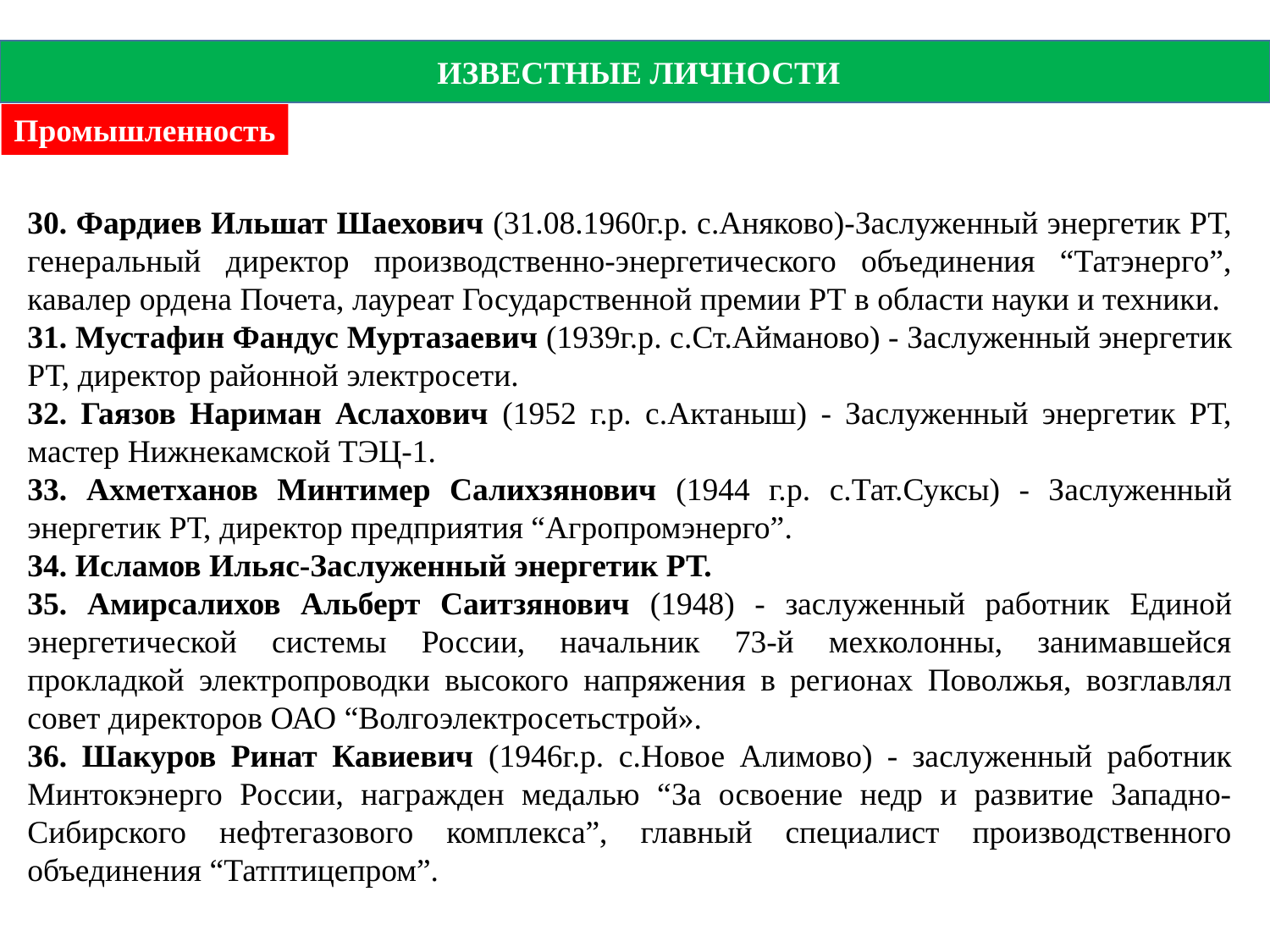

ИЗВЕСТНЫЕ ЛИЧНОСТИ
Промышленность
30. Фардиев Ильшат Шаехович (31.08.1960г.р. с.Аняково)-Заслуженный энергетик РТ, генеральный директор производственно-энергетического объединения “Татэнерго”, кавалер ордена Почета, лауреат Государственной премии РТ в области науки и техники.
31. Мустафин Фандус Муртазаевич (1939г.р. с.Ст.Айманово) - Заслуженный энергетик РТ, директор районной электросети.
32. Гаязов Нариман Аслахович (1952 г.р. с.Актаныш) - Заслуженный энергетик РТ, мастер Нижнекамской ТЭЦ-1.
33. Ахметханов Минтимер Салихзянович (1944 г.р. с.Тат.Суксы) - Заслуженный энергетик РТ, директор предприятия “Агропромэнерго”.
34. Исламов Ильяс-Заслуженный энергетик РТ.
35. Амирсалихов Альберт Саитзянович (1948) - заслуженный работник Единой энергетической системы России, начальник 73-й мехколонны, занимавшейся прокладкой электропроводки высокого напряжения в регионах Поволжья, возглавлял совет директоров ОАО “Волгоэлектросетьстрой».
36. Шакуров Ринат Кавиевич (1946г.р. с.Новое Алимово) - заслуженный работник Минтокэнерго России, награжден медалью “За освоение недр и развитие Западно-Сибирского нефтегазового комплекса”, главный специалист производственного объединения “Татптицепром”.